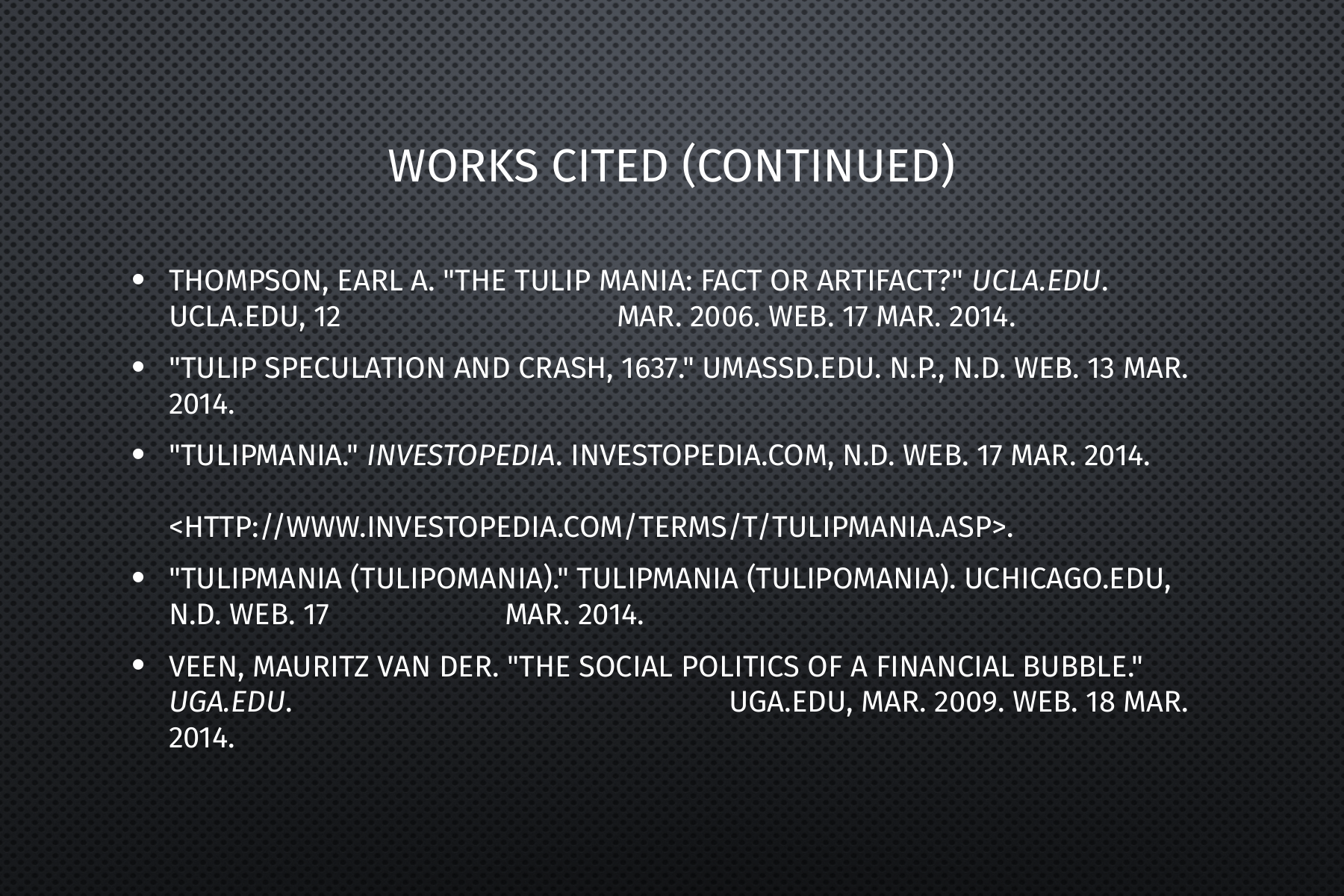

# Works Cited (continued)
Thompson, Earl A. "The Tulip Mania: Fact or Artifact?" Ucla.edu. Ucla.edu, 12 			Mar. 2006. Web. 17 Mar. 2014.
"Tulip Speculation and Crash, 1637." Umassd.edu. N.p., N.d. Web. 13 Mar. 2014.
"Tulipmania." Investopedia. Investopedia.com, n.d. Web. 17 Mar. 2014. 					<http://www.investopedia.com/terms/t/tulipmania.asp>.
"Tulipmania (Tulipomania)." Tulipmania (Tulipomania). UChicago.edu, N.d. Web. 17 		Mar. 2014.
Veen, Mauritz Van Der. "The Social Politics of a Financial Bubble." Uga.edu. 				Uga.edu, Mar. 2009. Web. 18 Mar. 2014.